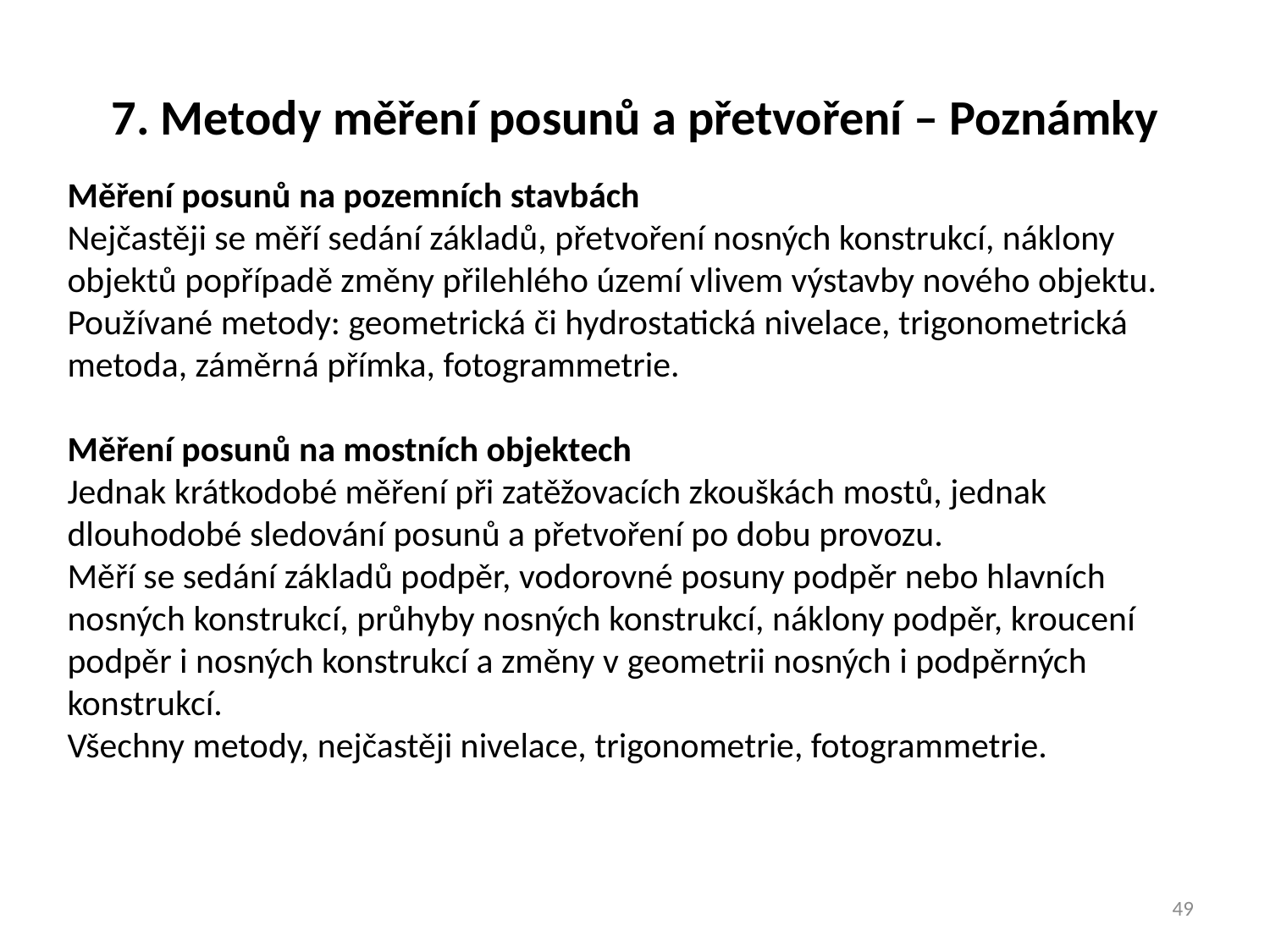

7. Metody měření posunů a přetvoření – Poznámky
Měření posunů na pozemních stavbách
Nejčastěji se měří sedání základů, přetvoření nosných konstrukcí, náklony objektů popřípadě změny přilehlého území vlivem výstavby nového objektu.
Používané metody: geometrická či hydrostatická nivelace, trigonometrická metoda, záměrná přímka, fotogrammetrie.

Měření posunů na mostních objektech
Jednak krátkodobé měření při zatěžovacích zkouškách mostů, jednak dlouhodobé sledování posunů a přetvoření po dobu provozu.
Měří se sedání základů podpěr, vodorovné posuny podpěr nebo hlavních nosných konstrukcí, průhyby nosných konstrukcí, náklony podpěr, kroucení podpěr i nosných konstrukcí a změny v geometrii nosných i podpěrných konstrukcí.
Všechny metody, nejčastěji nivelace, trigonometrie, fotogrammetrie.
49